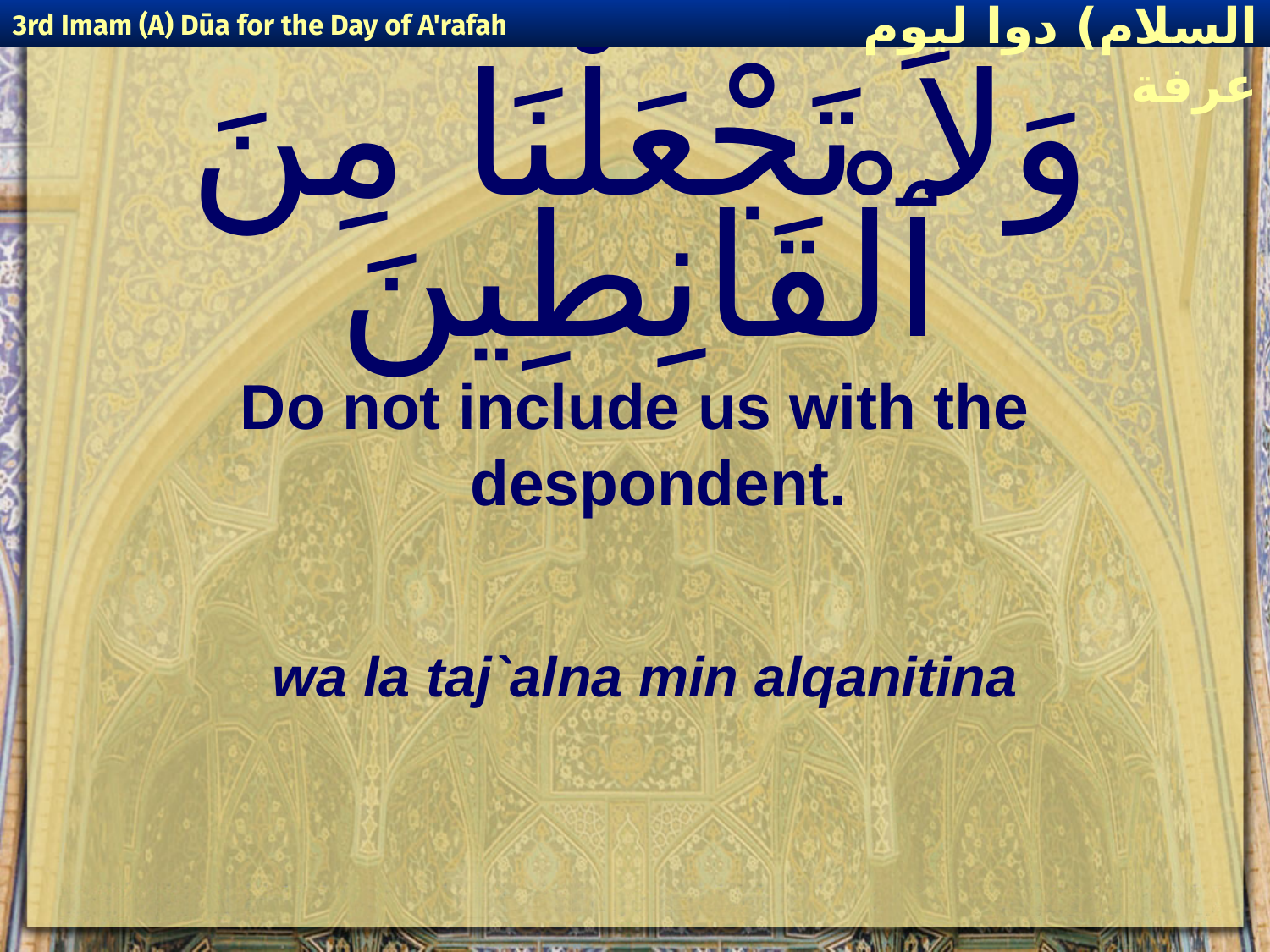

3rd Imam (A) Dūa for the Day of A'rafah
إمام حسين(عليه السلام) دوا ليوم عرفة
# وَلاَ تَجْعَلْنَا مِنَ ٱلْقَانِطِينَ
Do not include us with the despondent.
wa la taj`alna min alqanitina